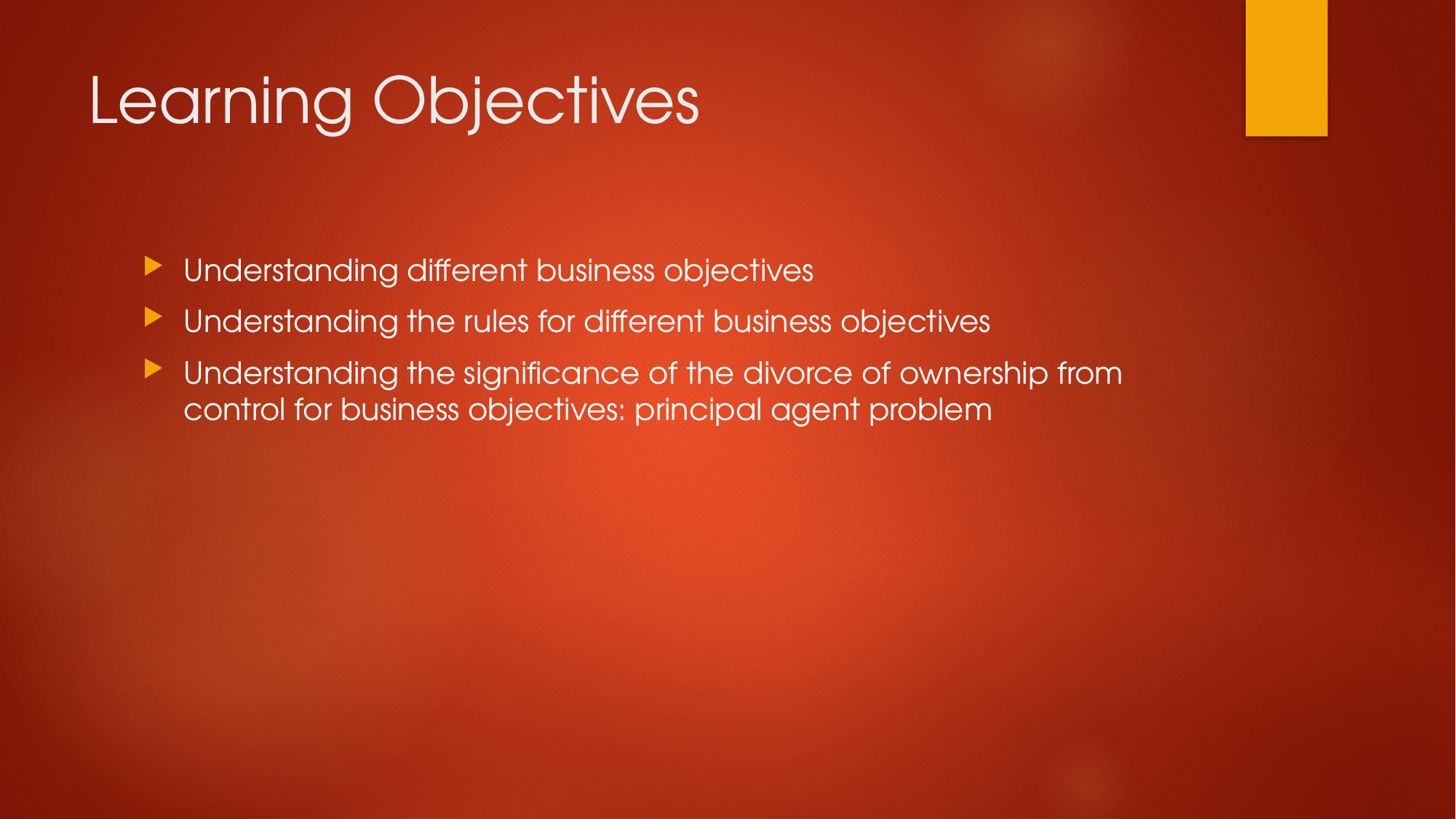

# Learning Objectives
Understanding different business objectives
Understanding the rules for different business objectives
Understanding the significance of the divorce of ownership from control for business objectives: principal agent problem